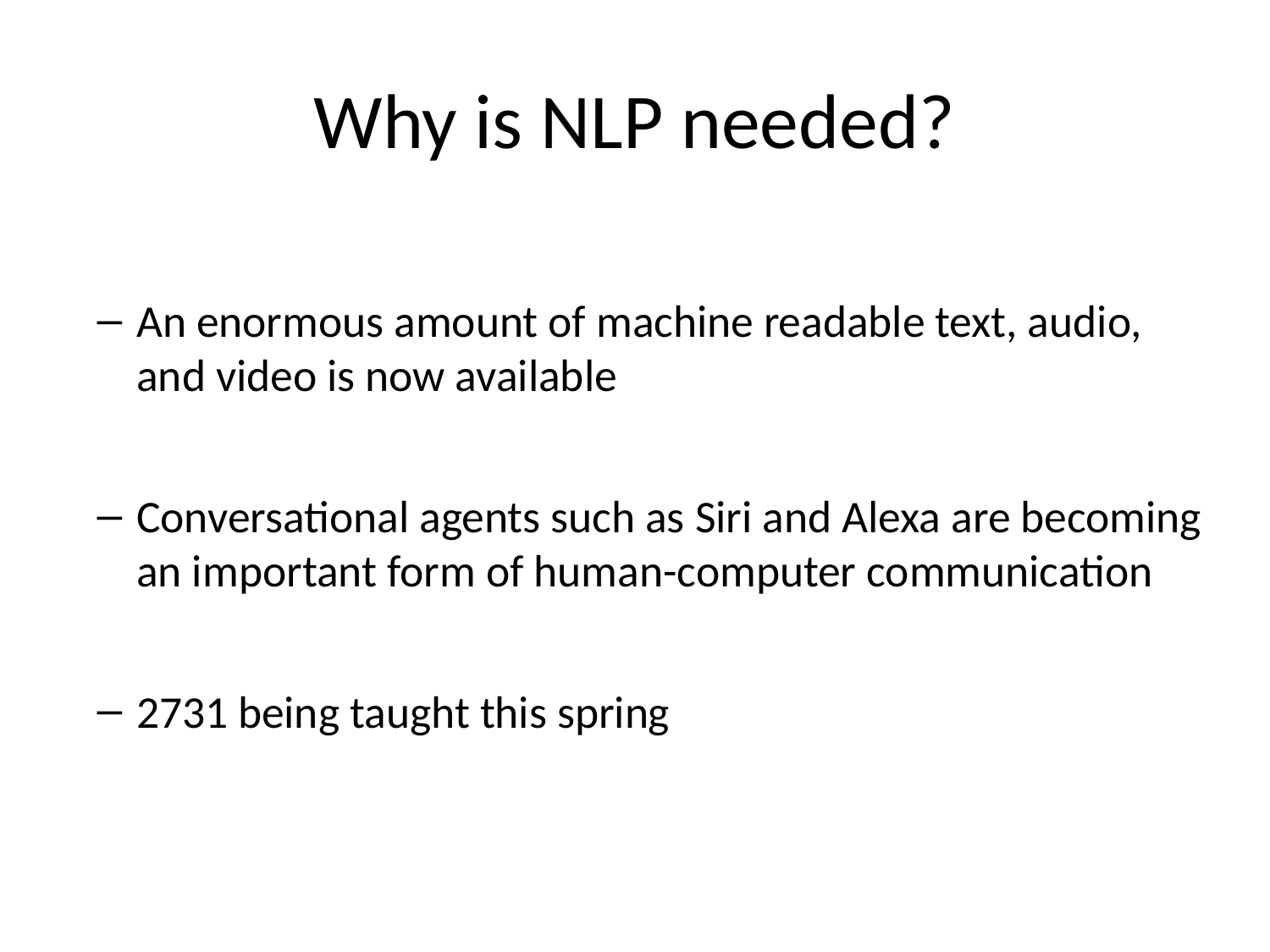

# Why is NLP needed?
An enormous amount of machine readable text, audio, and video is now available

Conversational agents such as Siri and Alexa are becoming an important form of human-computer communication

2731 being taught this spring